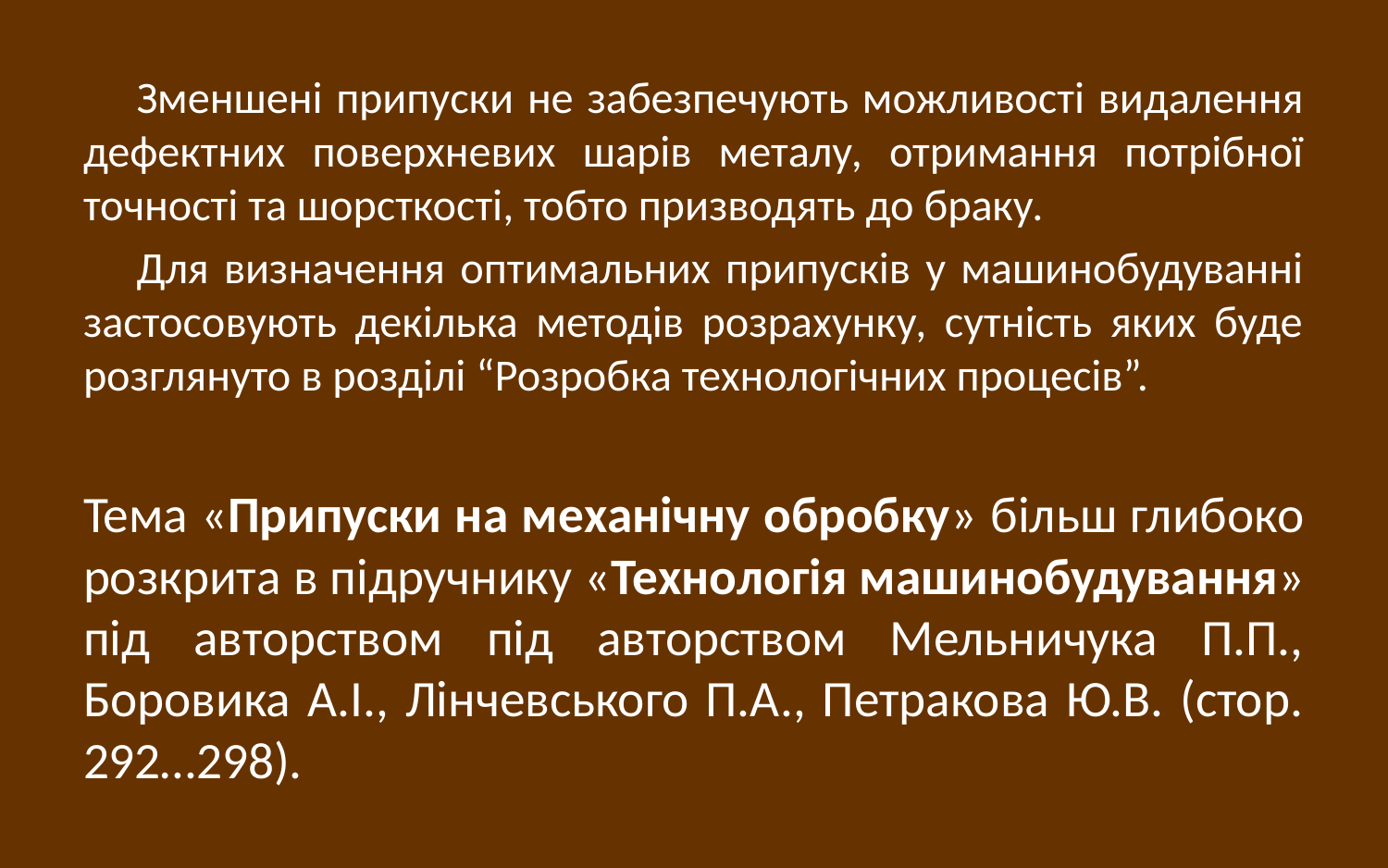

Зменшені припуски не забезпечують можливості видалення дефектних поверхневих шарів металу, отримання потрібної точності та шорсткості, тобто призводять до браку.
Для визначення оптимальних припусків у машинобудуванні застосовують декілька методів розрахунку, сутність яких буде розглянуто в розділі “Розробка технологічних процесів”.

Тема «Припуски на механічну обробку» більш глибоко розкрита в підручнику «Технологія машинобудування» під авторством під авторством Мельничука П.П., Боровика А.І., Лінчевського П.А., Петракова Ю.В. (стор. 292…298).